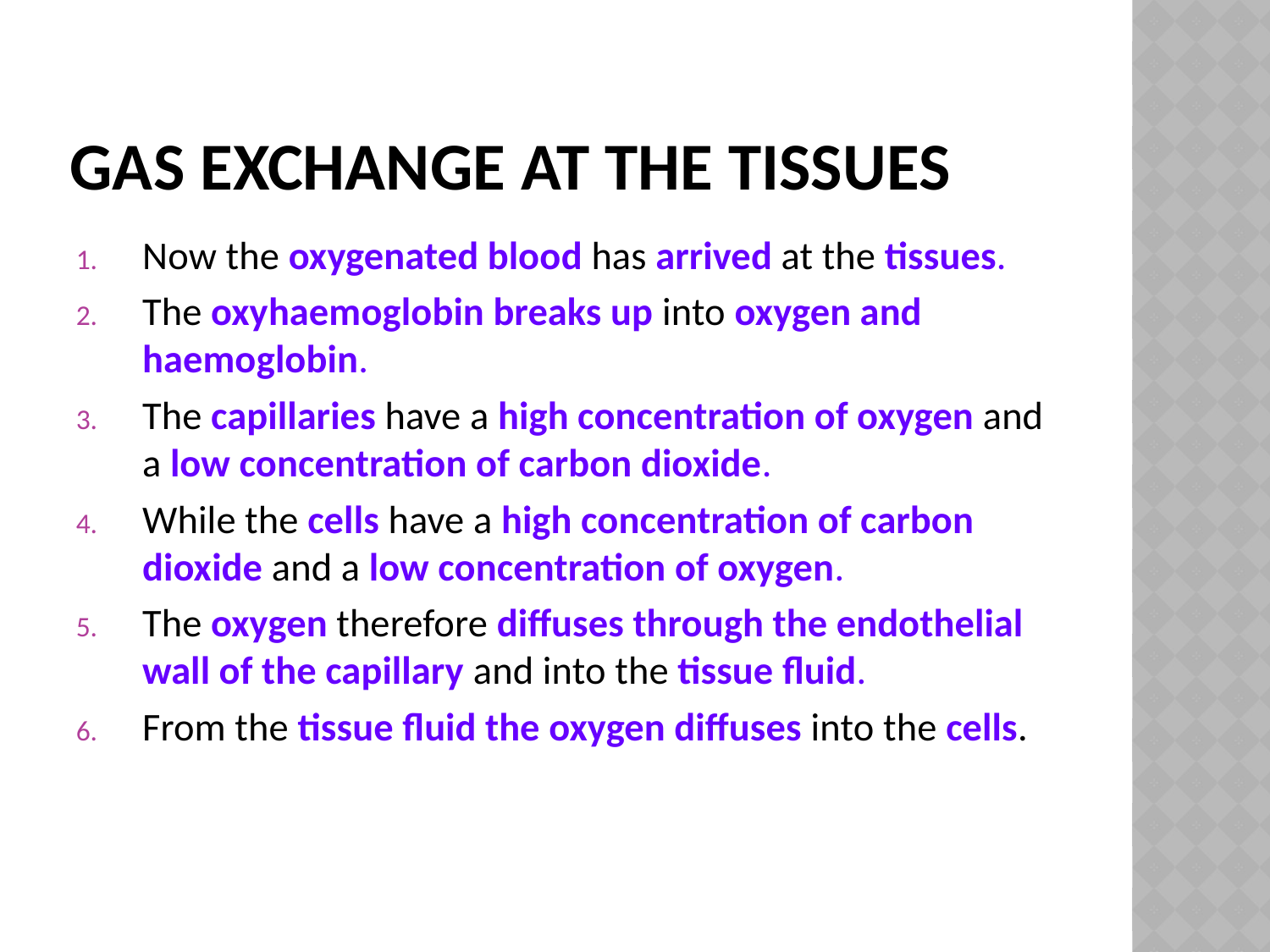

# Gas exchange at the tissues
Now the oxygenated blood has arrived at the tissues.
The oxyhaemoglobin breaks up into oxygen and haemoglobin.
The capillaries have a high concentration of oxygen and a low concentration of carbon dioxide.
While the cells have a high concentration of carbon dioxide and a low concentration of oxygen.
The oxygen therefore diffuses through the endothelial wall of the capillary and into the tissue fluid.
From the tissue fluid the oxygen diffuses into the cells.